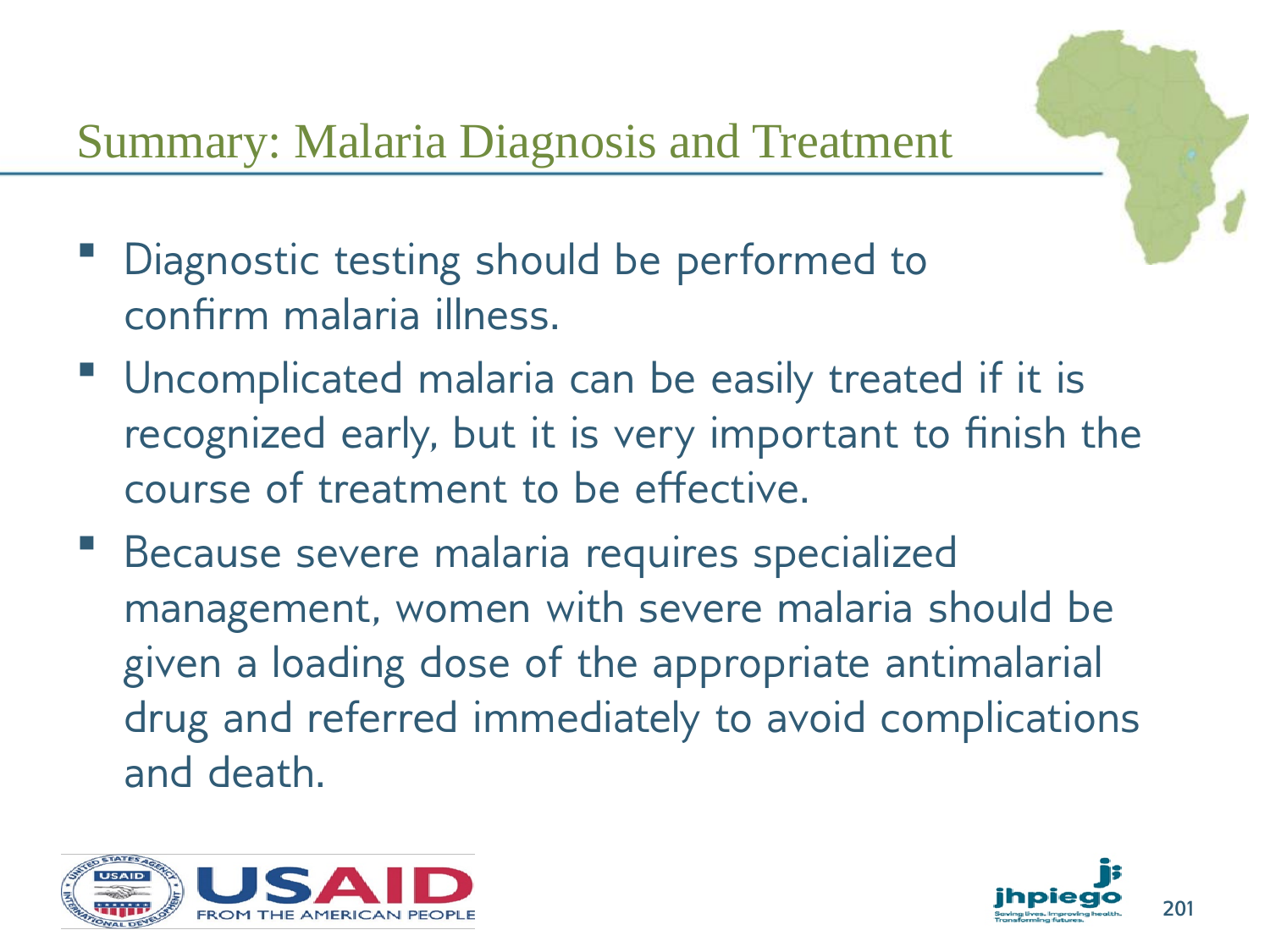

# Summary: Malaria Diagnosis and Treatment
Diagnostic testing should be performed to
confirm malaria illness.
Uncomplicated malaria can be easily treated if it is
recognized early, but it is very important to finish the course of treatment to be effective.
Because severe malaria requires specialized management, women with severe malaria should be given a loading dose of the appropriate antimalarial drug and referred immediately to avoid complications and death.

201